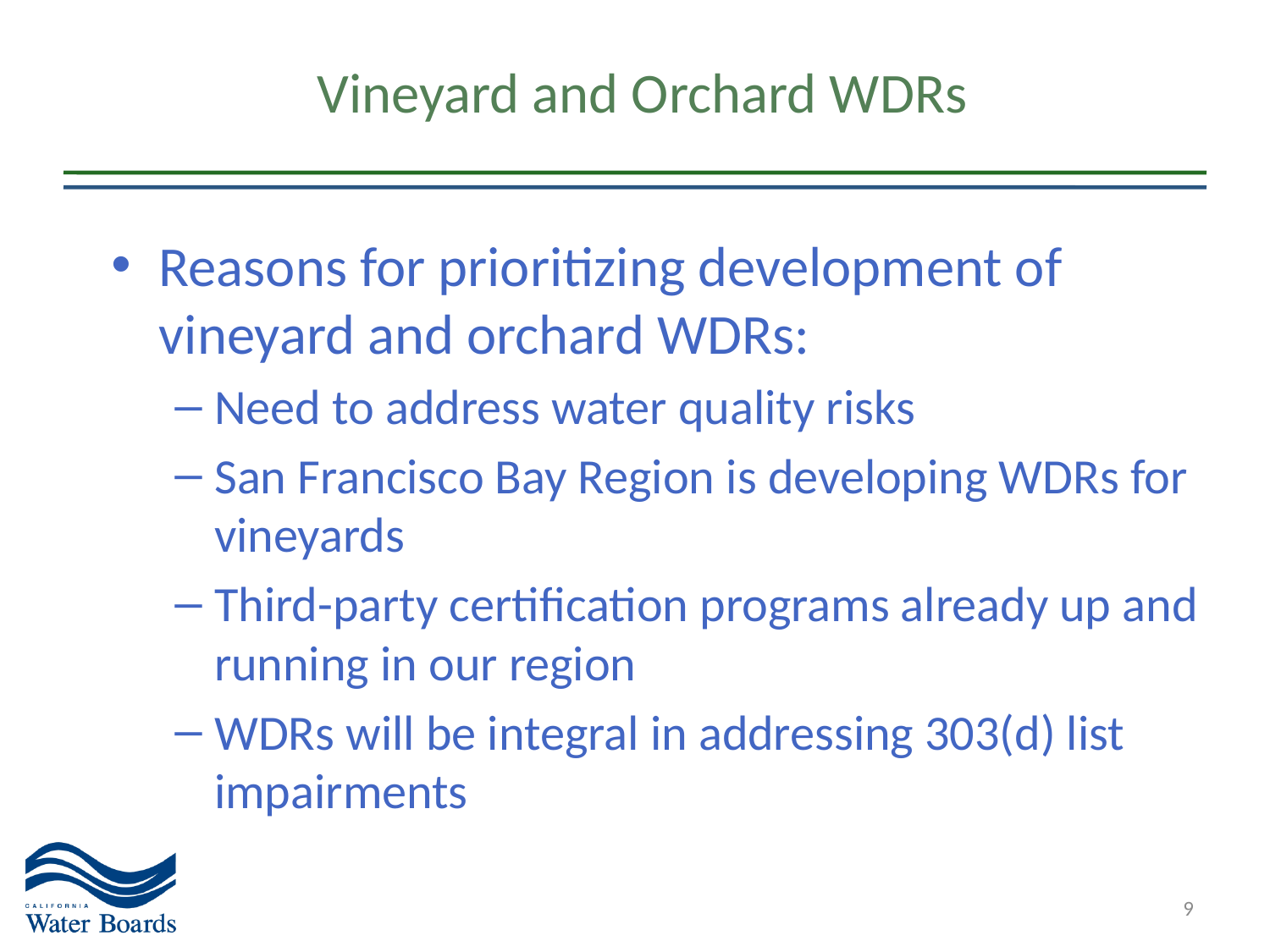

# Vineyard and Orchard WDRs
Reasons for prioritizing development of vineyard and orchard WDRs:
Need to address water quality risks
San Francisco Bay Region is developing WDRs for vineyards
Third-party certification programs already up and running in our region
WDRs will be integral in addressing 303(d) list impairments

9